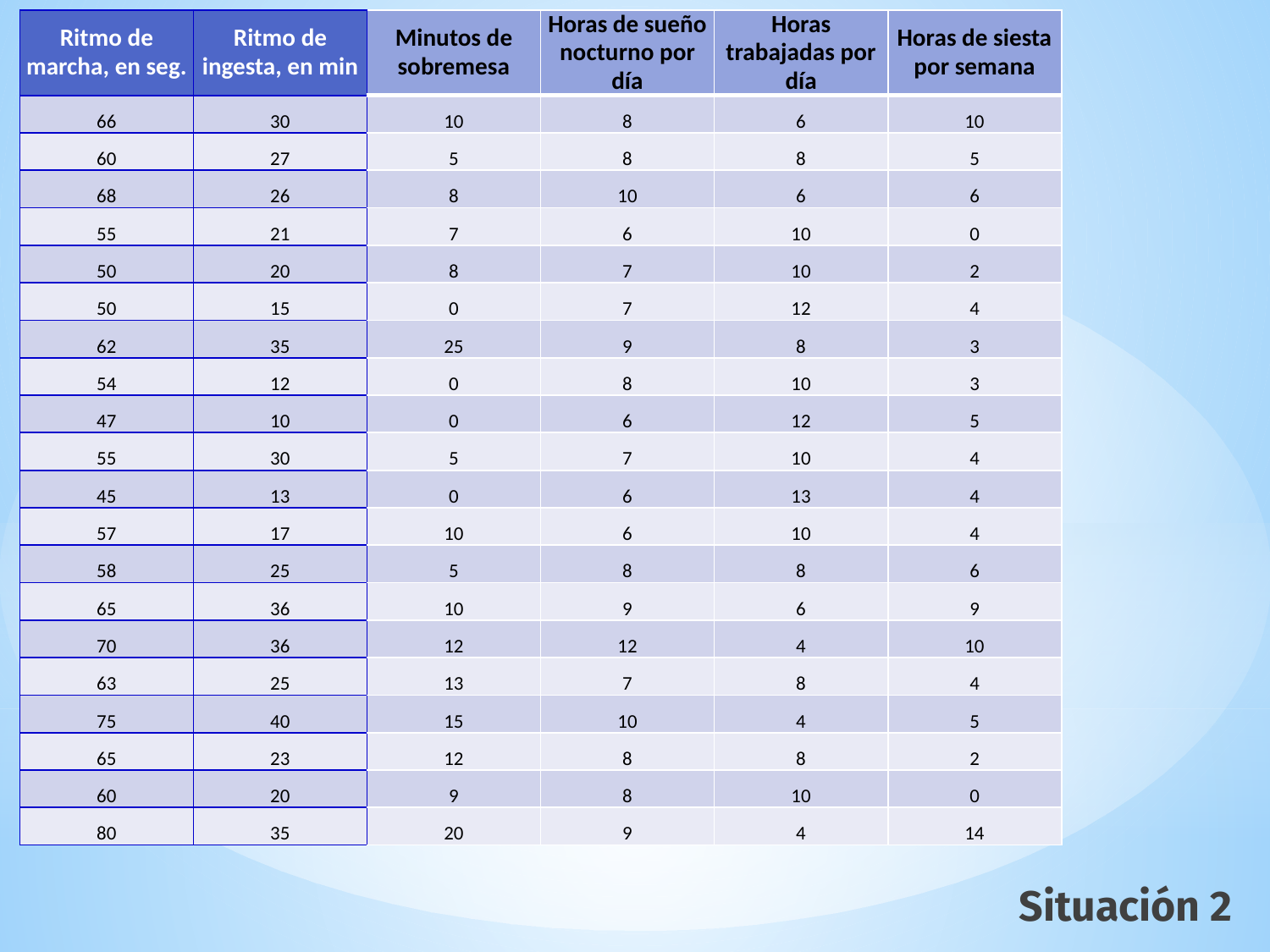

| Ritmo de marcha, en seg. | Ritmo de ingesta, en min | Minutos de sobremesa | Horas de sueño nocturno por día | Horas trabajadas por día | Horas de siesta por semana |
| --- | --- | --- | --- | --- | --- |
| 66 | 30 | 10 | 8 | 6 | 10 |
| 60 | 27 | 5 | 8 | 8 | 5 |
| 68 | 26 | 8 | 10 | 6 | 6 |
| 55 | 21 | 7 | 6 | 10 | 0 |
| 50 | 20 | 8 | 7 | 10 | 2 |
| 50 | 15 | 0 | 7 | 12 | 4 |
| 62 | 35 | 25 | 9 | 8 | 3 |
| 54 | 12 | 0 | 8 | 10 | 3 |
| 47 | 10 | 0 | 6 | 12 | 5 |
| 55 | 30 | 5 | 7 | 10 | 4 |
| 45 | 13 | 0 | 6 | 13 | 4 |
| 57 | 17 | 10 | 6 | 10 | 4 |
| 58 | 25 | 5 | 8 | 8 | 6 |
| 65 | 36 | 10 | 9 | 6 | 9 |
| 70 | 36 | 12 | 12 | 4 | 10 |
| 63 | 25 | 13 | 7 | 8 | 4 |
| 75 | 40 | 15 | 10 | 4 | 5 |
| 65 | 23 | 12 | 8 | 8 | 2 |
| 60 | 20 | 9 | 8 | 10 | 0 |
| 80 | 35 | 20 | 9 | 4 | 14 |
Situación 2